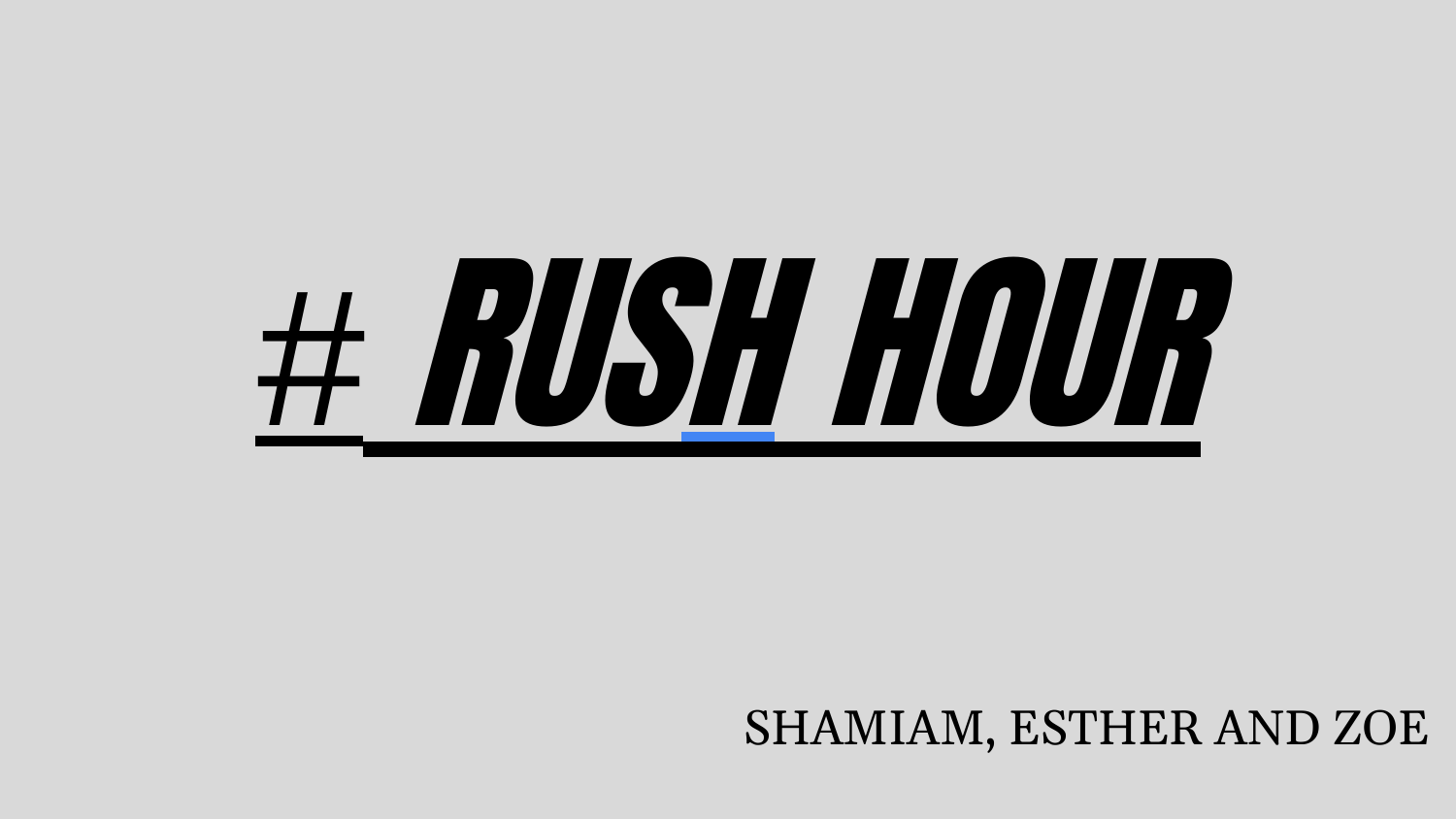

# # RUSH HOUR
SHAMIAM, ESTHER AND ZOE